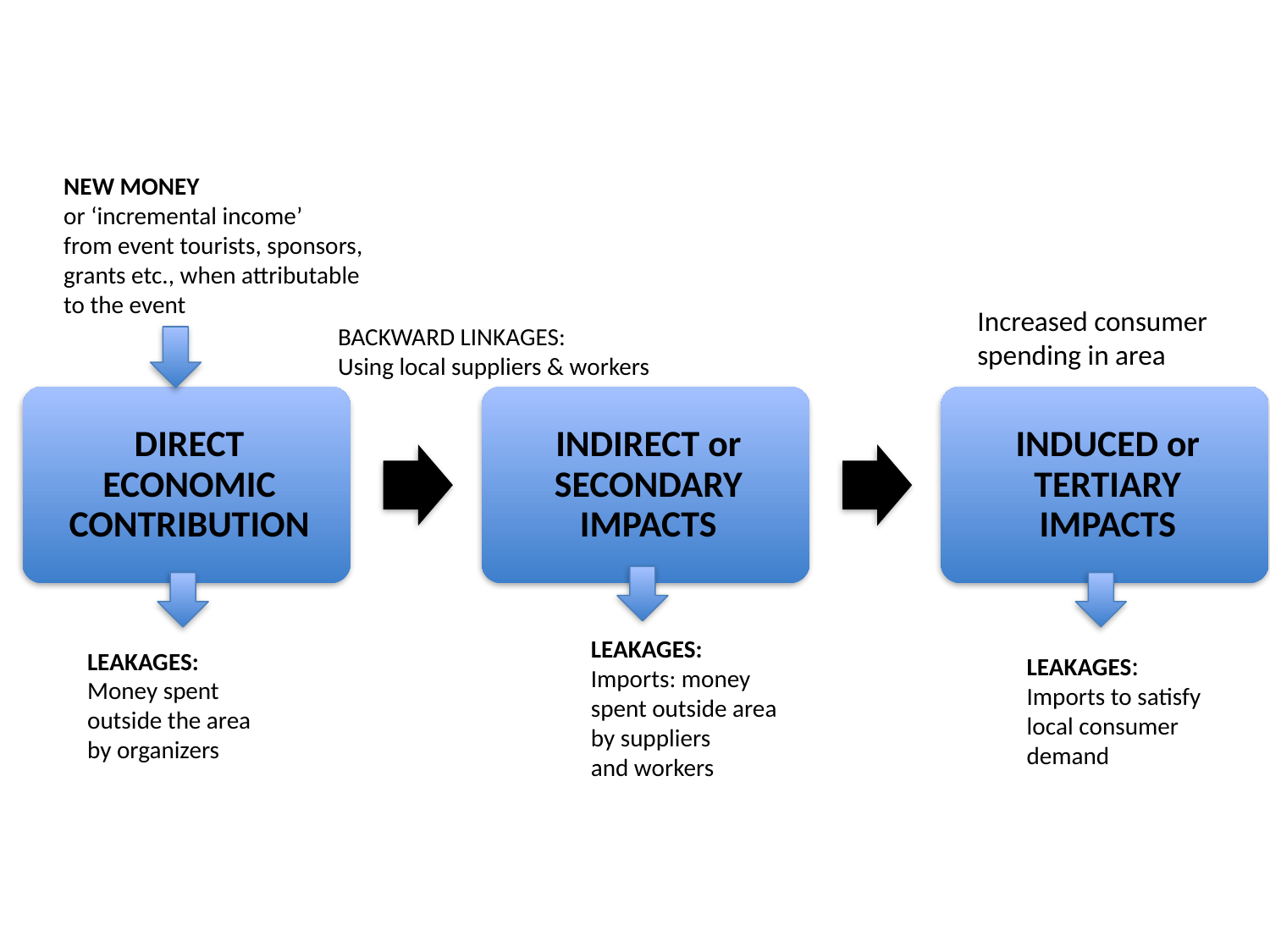

DIRECT ECONOMIC CONTRIBUTION

INDIRECT or SECONDARY IMPACTS

INDUCED or TERTIARY IMPACTS
NEW MONEY
or ‘incremental income’
from event tourists, sponsors, grants etc., when attributable
to the event
Increased consumer
spending in area
BACKWARD LINKAGES:
Using local suppliers & workers

LEAKAGES:
Imports: money
spent outside area
by suppliers
and workers
LEAKAGES:
Money spent
outside the area
by organizers
LEAKAGES:
Imports to satisfy
local consumer
demand